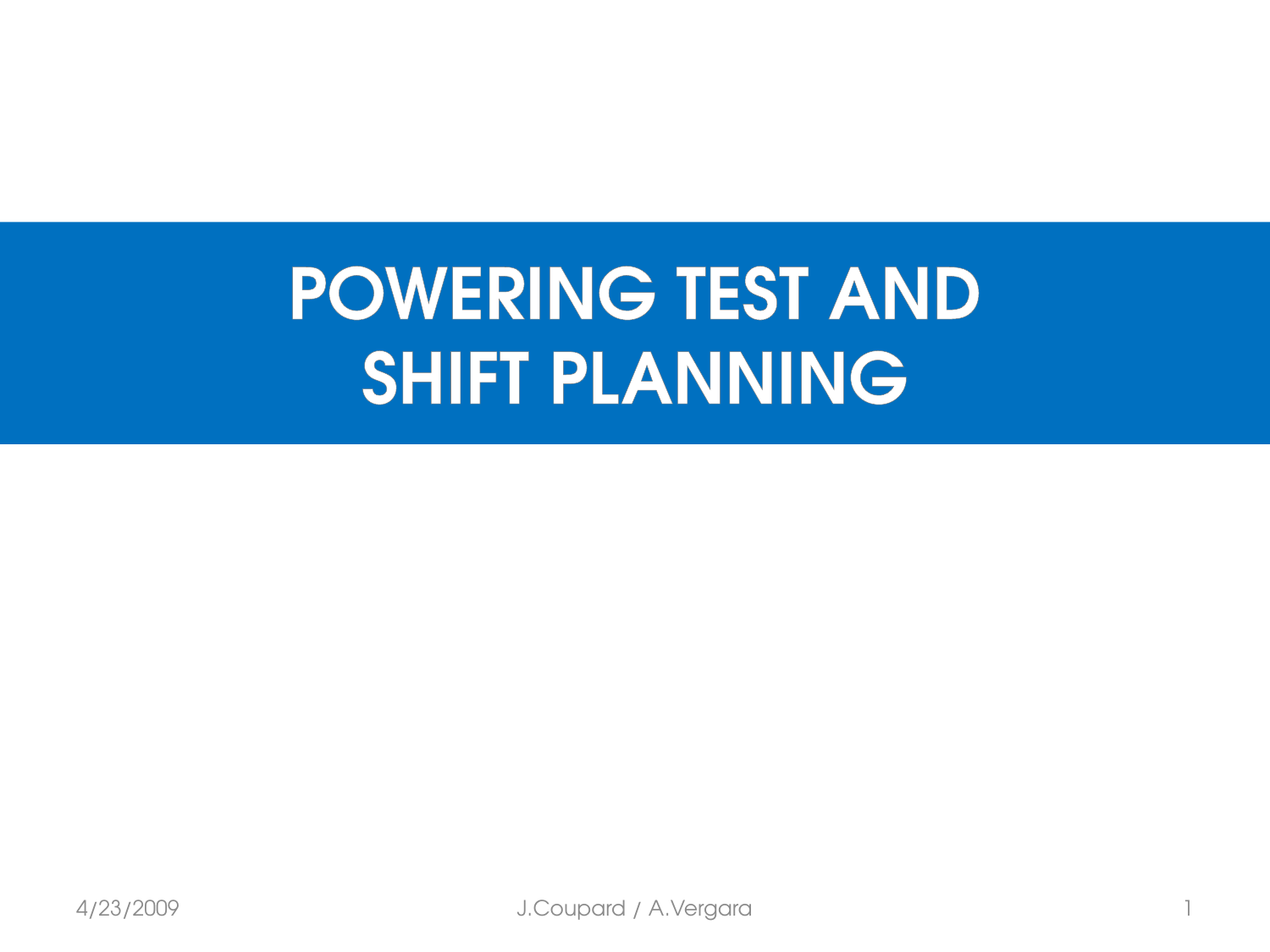

# Powering test and shift planning

4/23/2009
J.Coupard / A.Vergara
1